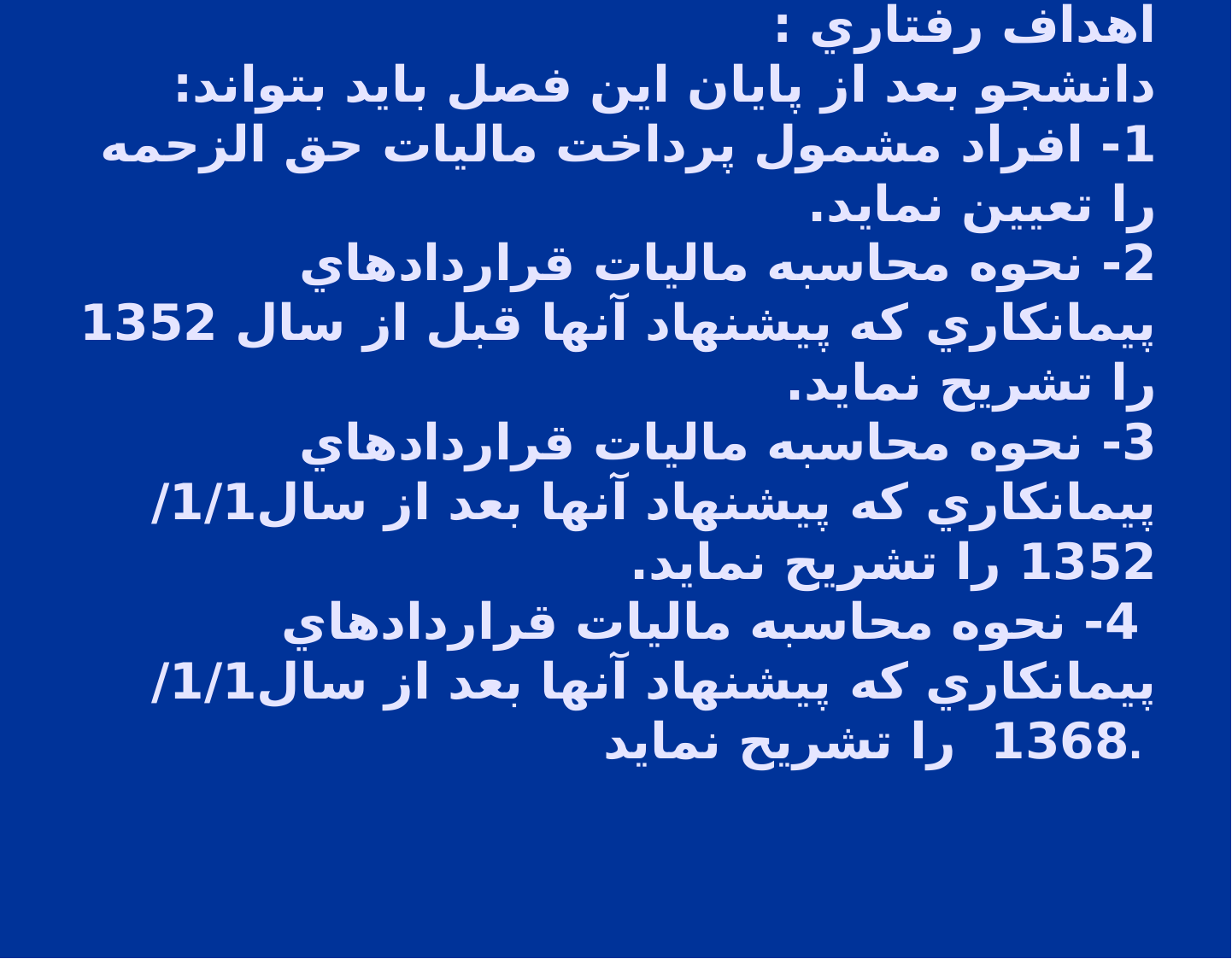

# اهداف رفتاري : دانشجو بعد از پايان اين فصل بايد بتواند: 1- افراد مشمول پرداخت ماليات حق الزحمه را تعيين نمايد. 2- نحوه محاسبه ماليات قراردادهاي پيمانكاري كه پيشنهاد آنها قبل از سال 1352 را تشريح نمايد. 3- نحوه محاسبه ماليات قراردادهاي پيمانكاري كه پيشنهاد آنها بعد از سال1/1/ 1352 را تشريح نمايد. 4- نحوه محاسبه ماليات قراردادهاي پيمانكاري كه پيشنهاد آنها بعد از سال1/1/ 1368  را تشريح نمايد.